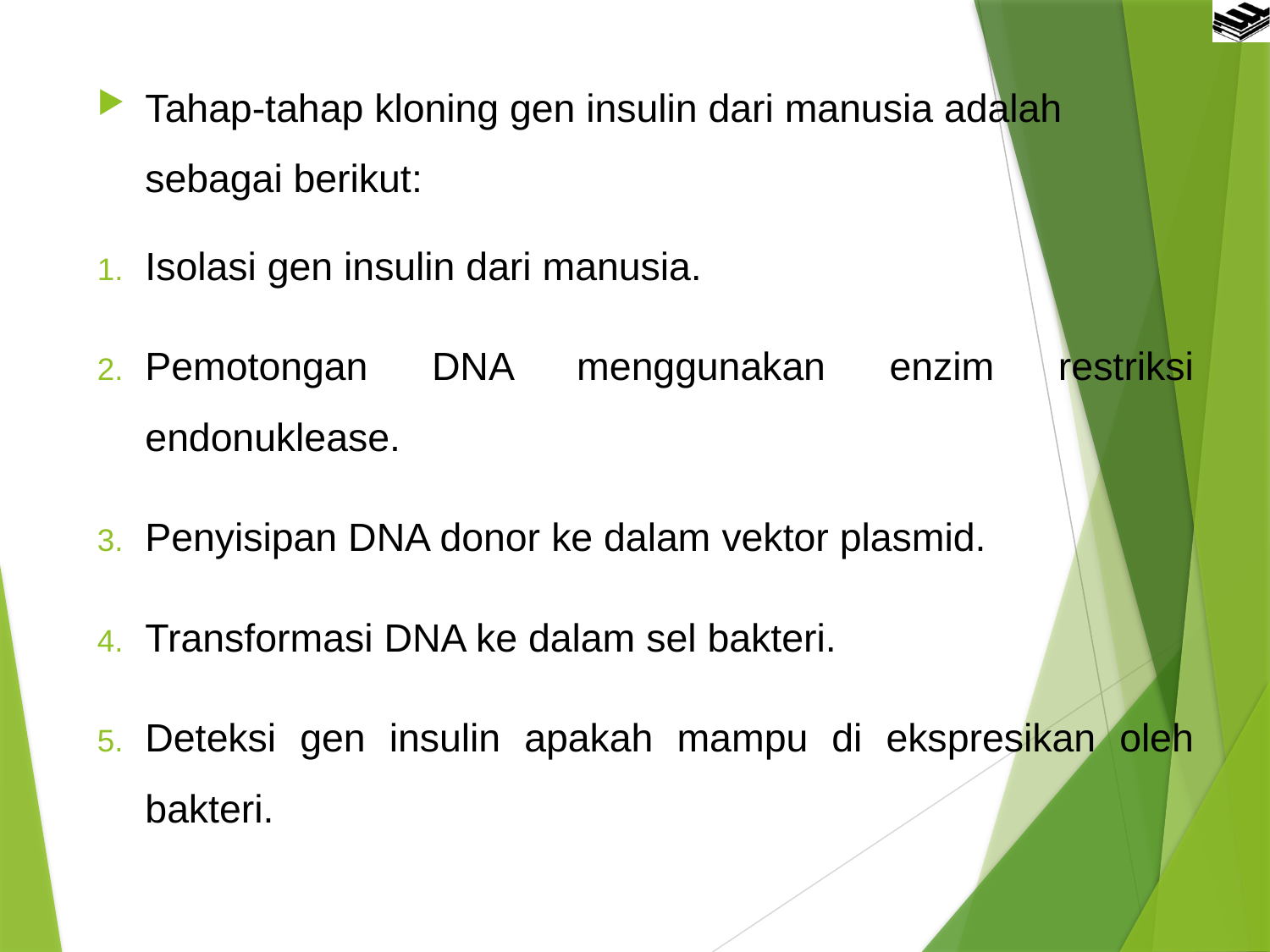

Tahap-tahap kloning gen insulin dari manusia adalah sebagai berikut:
Isolasi gen insulin dari manusia.
Pemotongan DNA menggunakan enzim restriksi endonuklease.
Penyisipan DNA donor ke dalam vektor plasmid.
Transformasi DNA ke dalam sel bakteri.
Deteksi gen insulin apakah mampu di ekspresikan oleh bakteri.